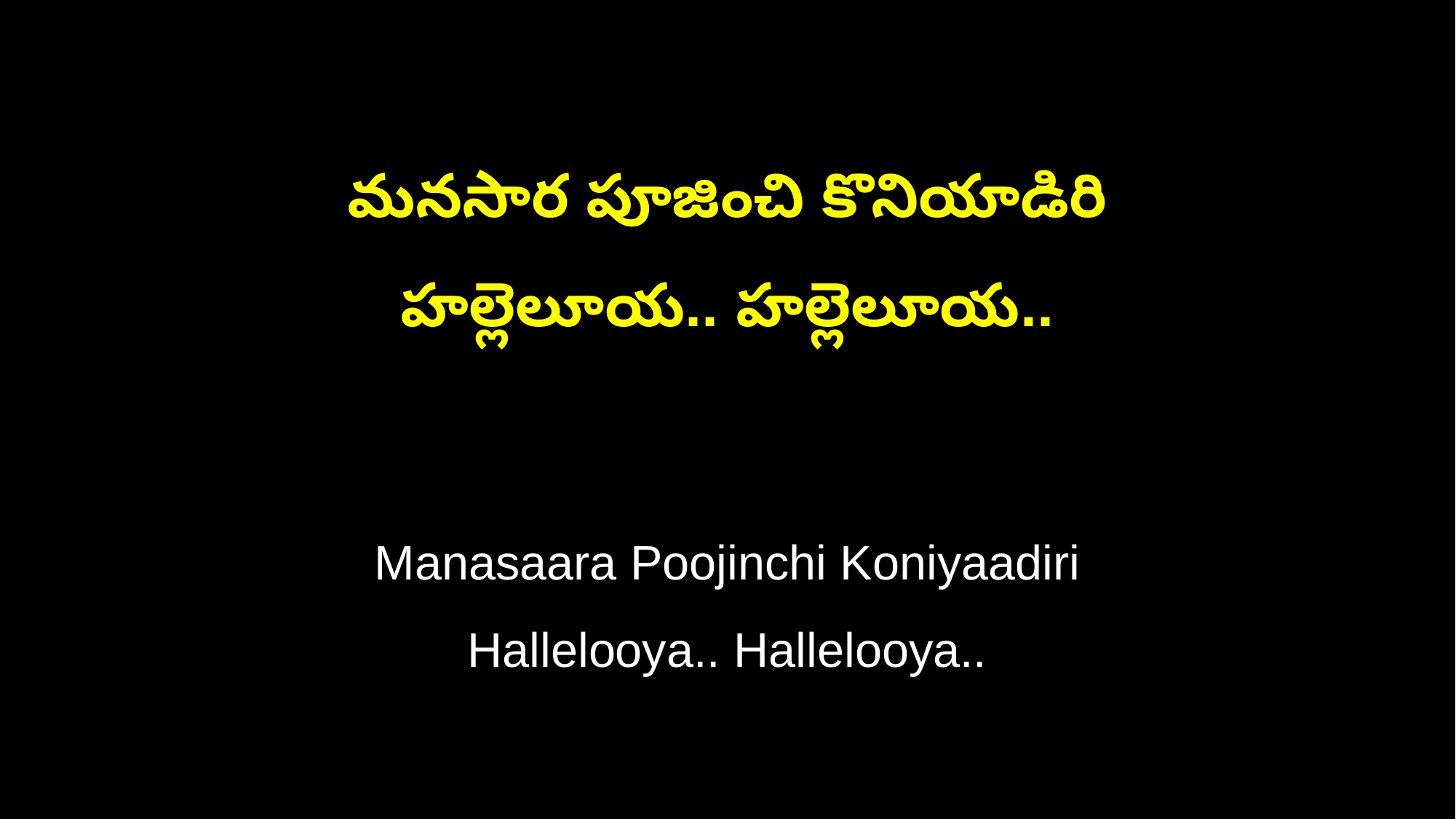

మనసార పూజించి కొనియాడిరి
హల్లెలూయ.. హల్లెలూయ..
Manasaara Poojinchi Koniyaadiri
Hallelooya.. Hallelooya..